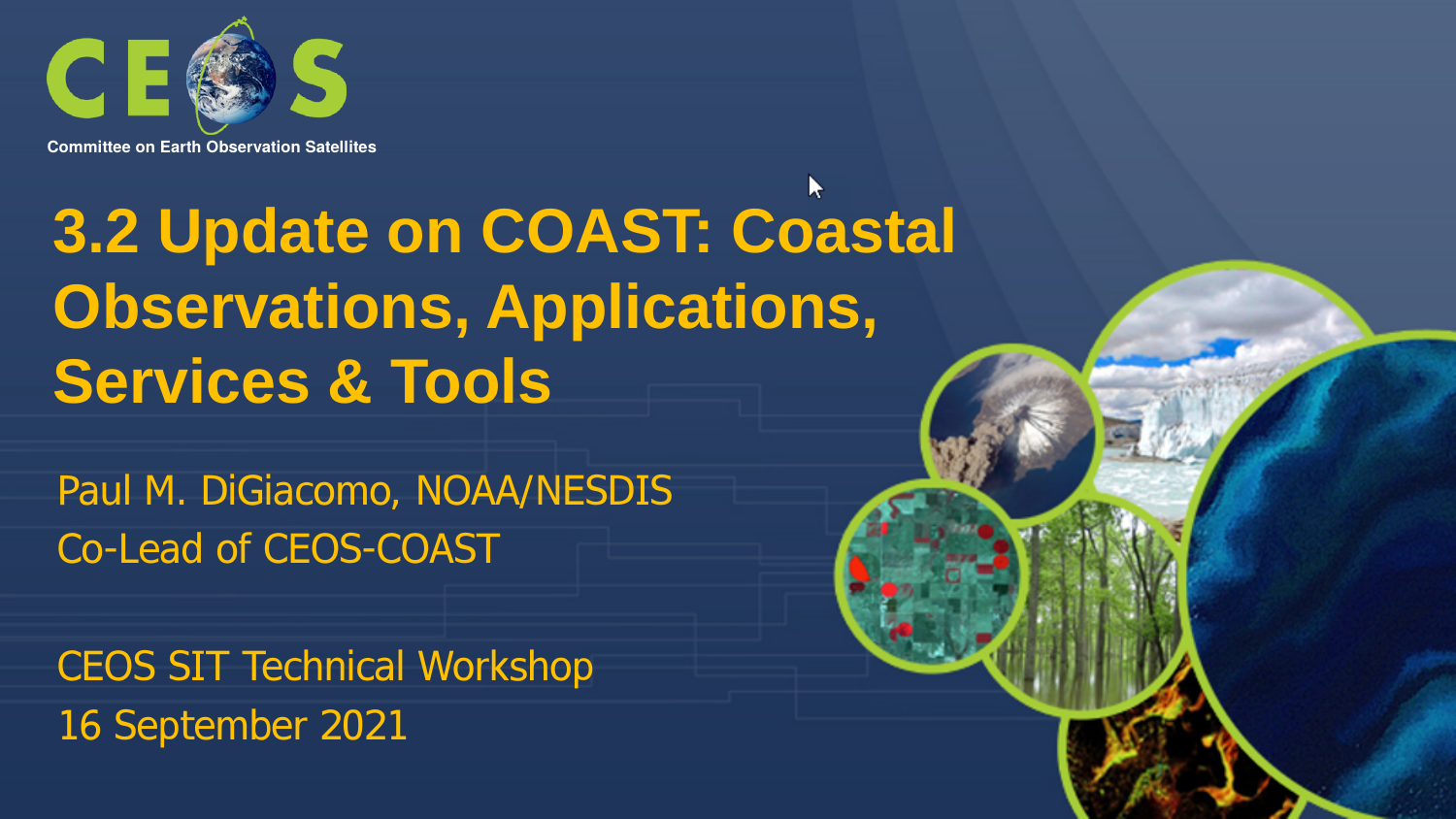

# 3.2 Update on COAST: Coastal Observations, Applications,
Services & Tools
Paul M. DiGiacomo, NOAA/NESDIS
Co-Lead of CEOS-COAST

CEOS SIT Technical Workshop
16 September 2021